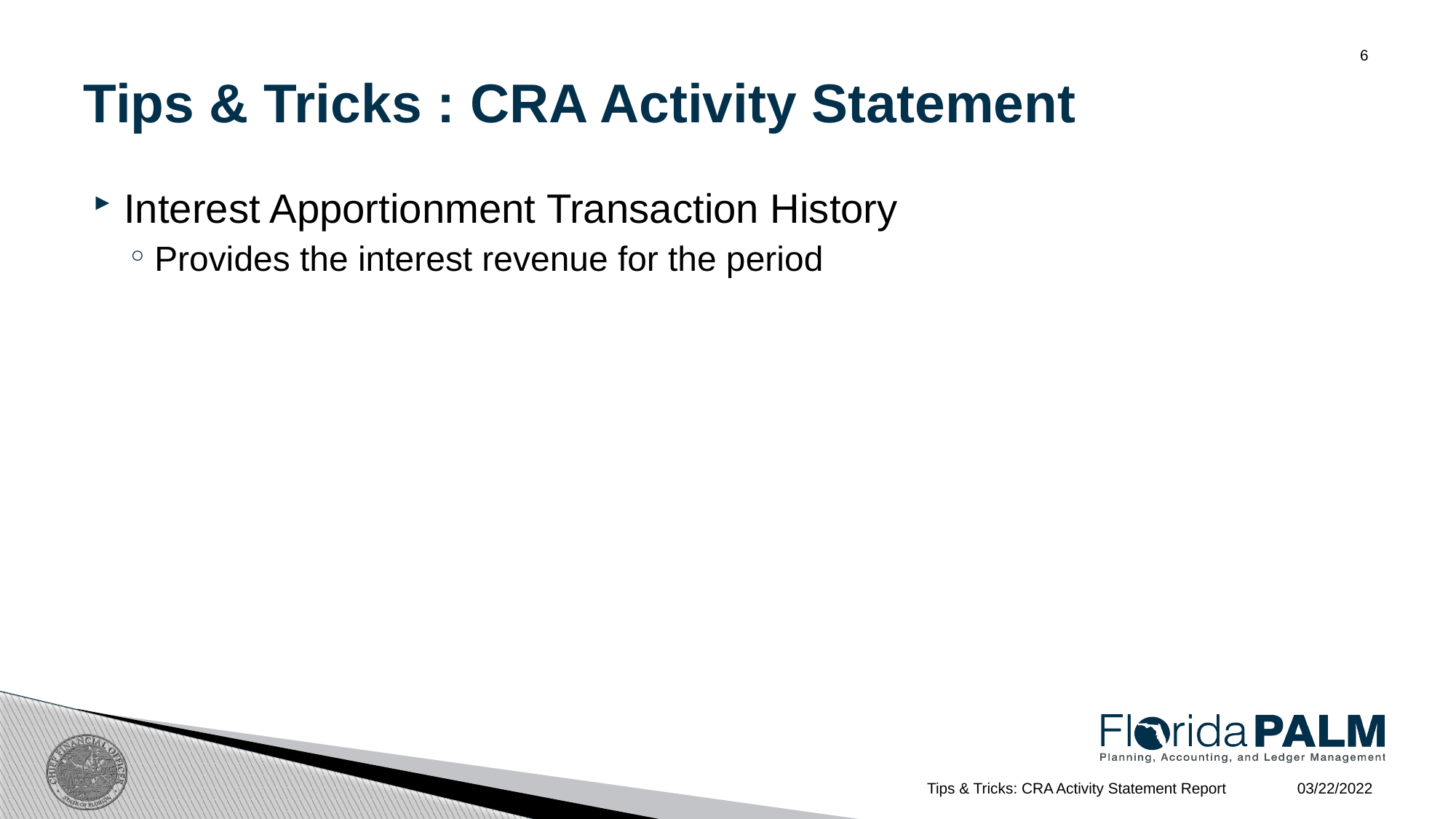

# Tips & Tricks : CRA Activity Statement
6
Interest Apportionment Transaction History
Provides the interest revenue for the period
03/22/2022
Tips & Tricks: CRA Activity Statement Report